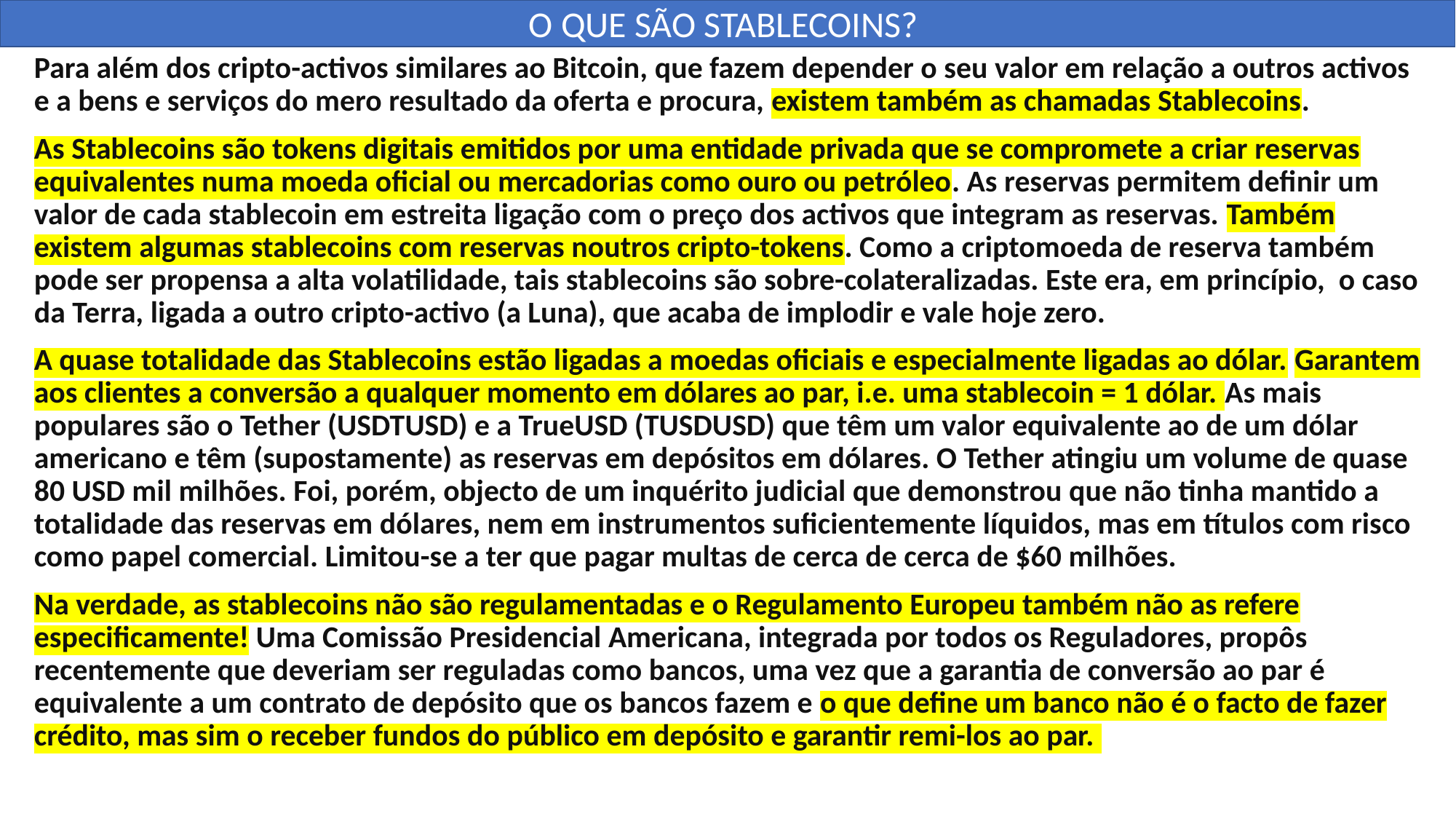

O QUE SÃO STABLECOINS?
Para além dos cripto-activos similares ao Bitcoin, que fazem depender o seu valor em relação a outros activos e a bens e serviços do mero resultado da oferta e procura, existem também as chamadas Stablecoins.
As Stablecoins são tokens digitais emitidos por uma entidade privada que se compromete a criar reservas equivalentes numa moeda oficial ou mercadorias como ouro ou petróleo. As reservas permitem definir um valor de cada stablecoin em estreita ligação com o preço dos activos que integram as reservas. Também existem algumas stablecoins com reservas noutros cripto-tokens. Como a criptomoeda de reserva também pode ser propensa a alta volatilidade, tais stablecoins são sobre-colateralizadas. Este era, em princípio,  o caso da Terra, ligada a outro cripto-activo (a Luna), que acaba de implodir e vale hoje zero.
A quase totalidade das Stablecoins estão ligadas a moedas oficiais e especialmente ligadas ao dólar. Garantem aos clientes a conversão a qualquer momento em dólares ao par, i.e. uma stablecoin = 1 dólar. As mais populares são o Tether (USDTUSD) e a TrueUSD (TUSDUSD) que têm um valor equivalente ao de um dólar americano e têm (supostamente) as reservas em depósitos em dólares. O Tether atingiu um volume de quase 80 USD mil milhões. Foi, porém, objecto de um inquérito judicial que demonstrou que não tinha mantido a totalidade das reservas em dólares, nem em instrumentos suficientemente líquidos, mas em títulos com risco como papel comercial. Limitou-se a ter que pagar multas de cerca de cerca de $60 milhões.
Na verdade, as stablecoins não são regulamentadas e o Regulamento Europeu também não as refere especificamente! Uma Comissão Presidencial Americana, integrada por todos os Reguladores, propôs recentemente que deveriam ser reguladas como bancos, uma vez que a garantia de conversão ao par é equivalente a um contrato de depósito que os bancos fazem e o que define um banco não é o facto de fazer crédito, mas sim o receber fundos do público em depósito e garantir remi-los ao par.